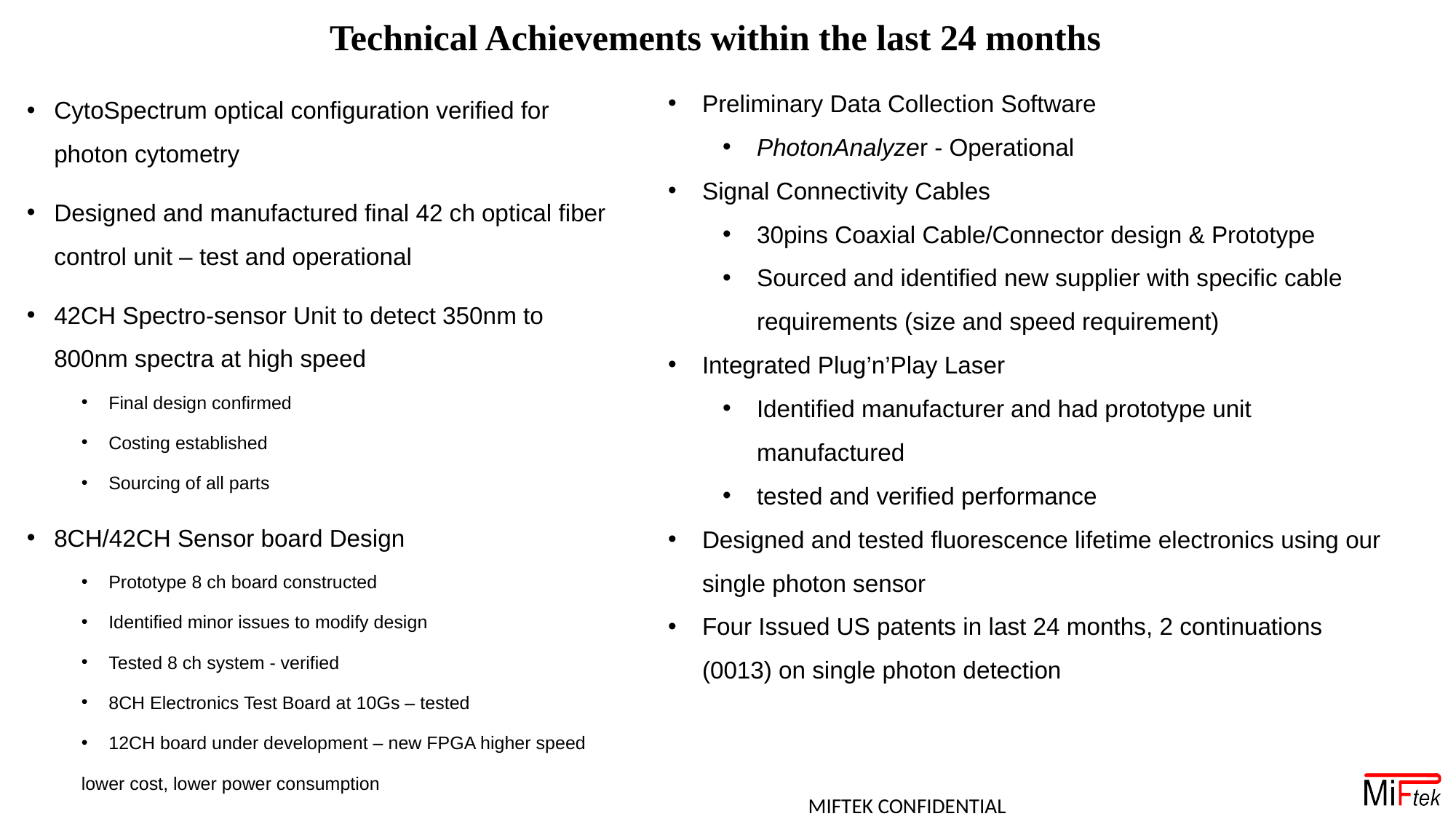

# Technical Achievements within the last 24 months

Preliminary Data Collection Software
PhotonAnalyzer - Operational
Signal Connectivity Cables
30pins Coaxial Cable/Connector design & Prototype
Sourced and identified new supplier with specific cable requirements (size and speed requirement)
Integrated Plug’n’Play Laser
Identified manufacturer and had prototype unit manufactured
tested and verified performance
Designed and tested fluorescence lifetime electronics using our single photon sensor
Four Issued US patents in last 24 months, 2 continuations (0013) on single photon detection
CytoSpectrum optical configuration verified for photon cytometry
Designed and manufactured final 42 ch optical fiber control unit – test and operational
42CH Spectro-sensor Unit to detect 350nm to 800nm spectra at high speed
Final design confirmed
Costing established
Sourcing of all parts
8CH/42CH Sensor board Design
Prototype 8 ch board constructed
Identified minor issues to modify design
Tested 8 ch system - verified
8CH Electronics Test Board at 10Gs – tested
12CH board under development – new FPGA higher speed
lower cost, lower power consumption